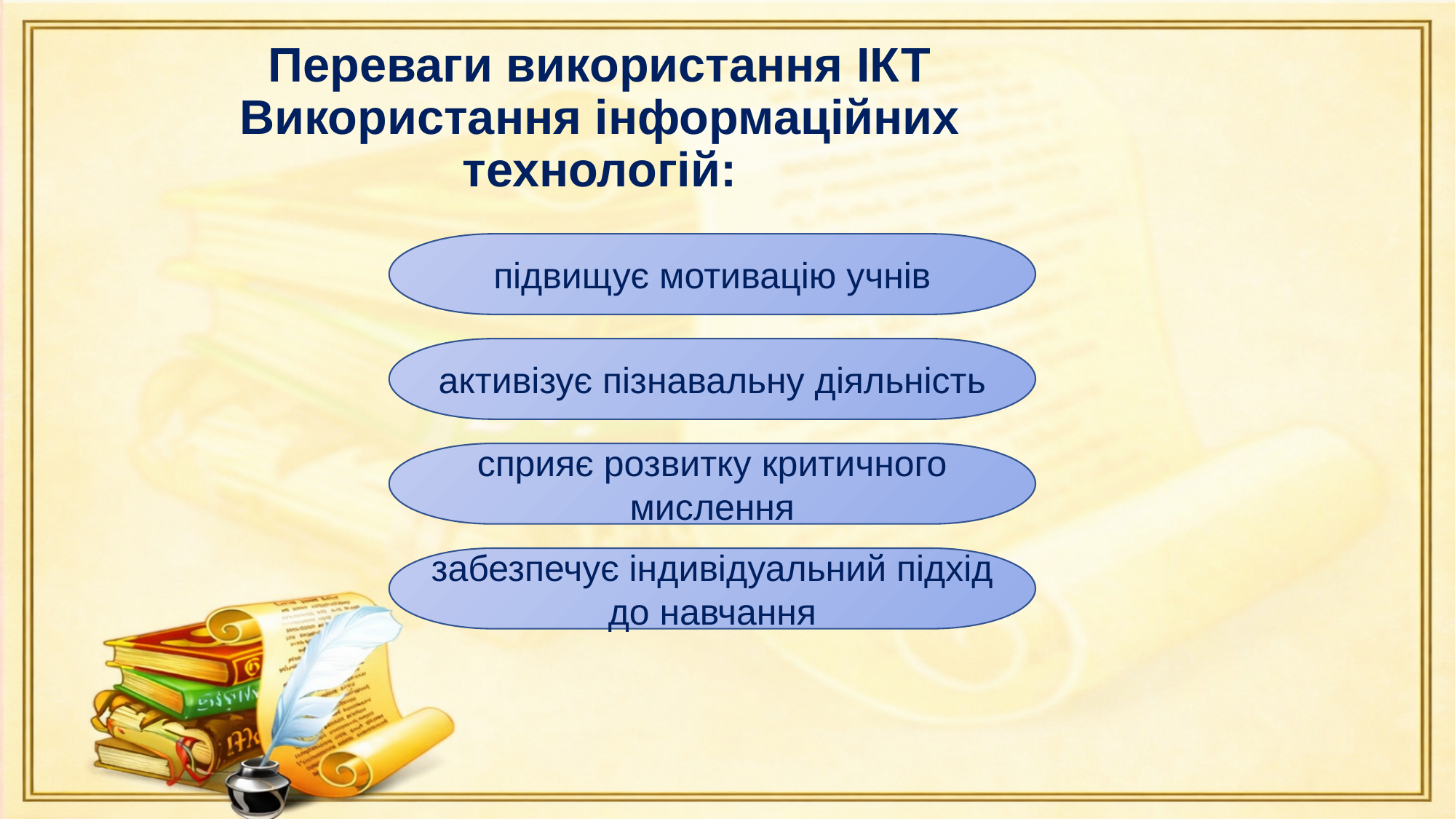

Переваги використання ІКТ
Використання інформаційних технологій:
підвищує мотивацію учнів
активізує пізнавальну діяльність
сприяє розвитку критичного мислення
забезпечує індивідуальний підхід до навчання